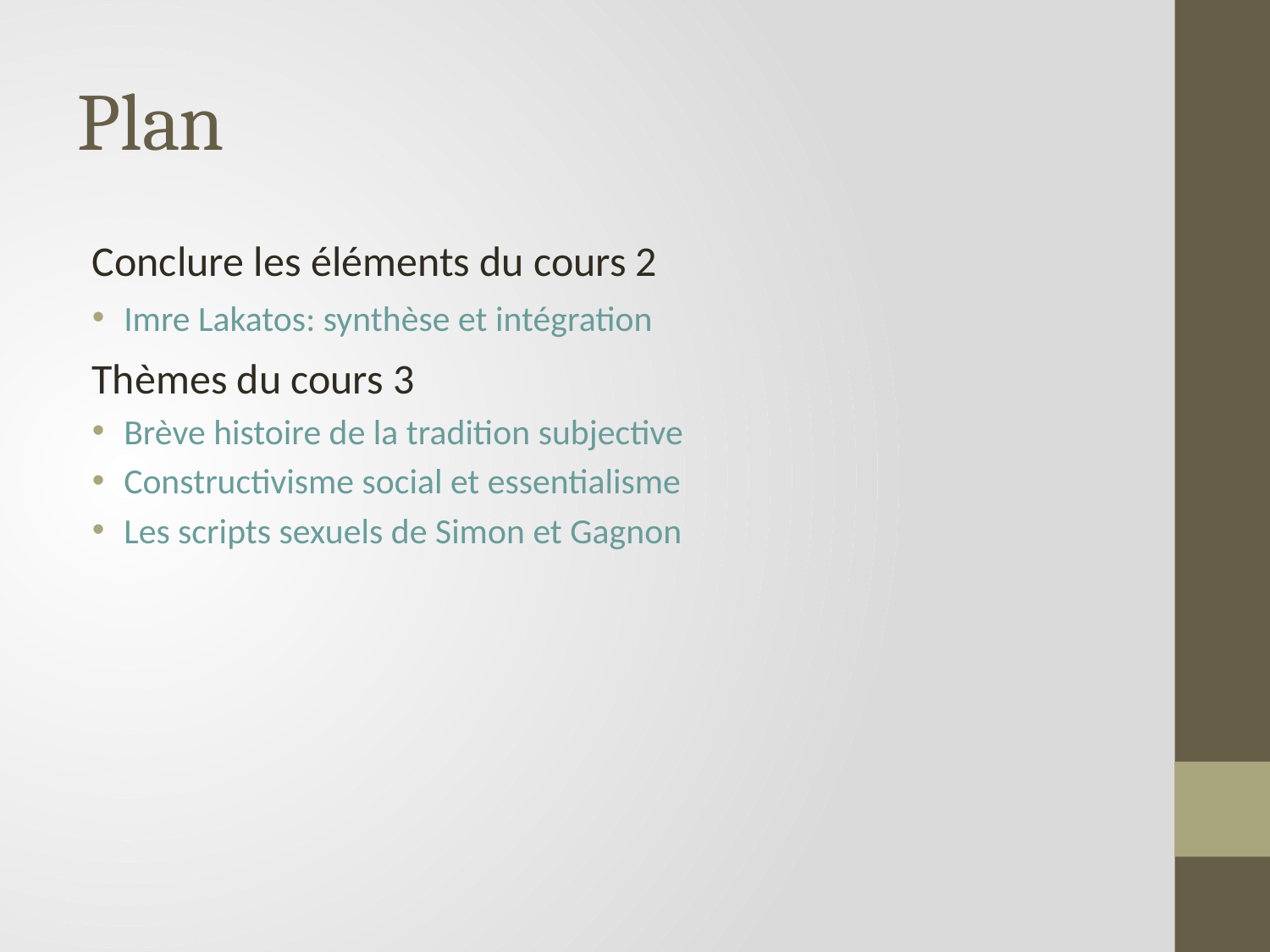

# Plan
Conclure les éléments du cours 2
Imre Lakatos: synthèse et intégration
Thèmes du cours 3
Brève histoire de la tradition subjective
Constructivisme social et essentialisme
Les scripts sexuels de Simon et Gagnon